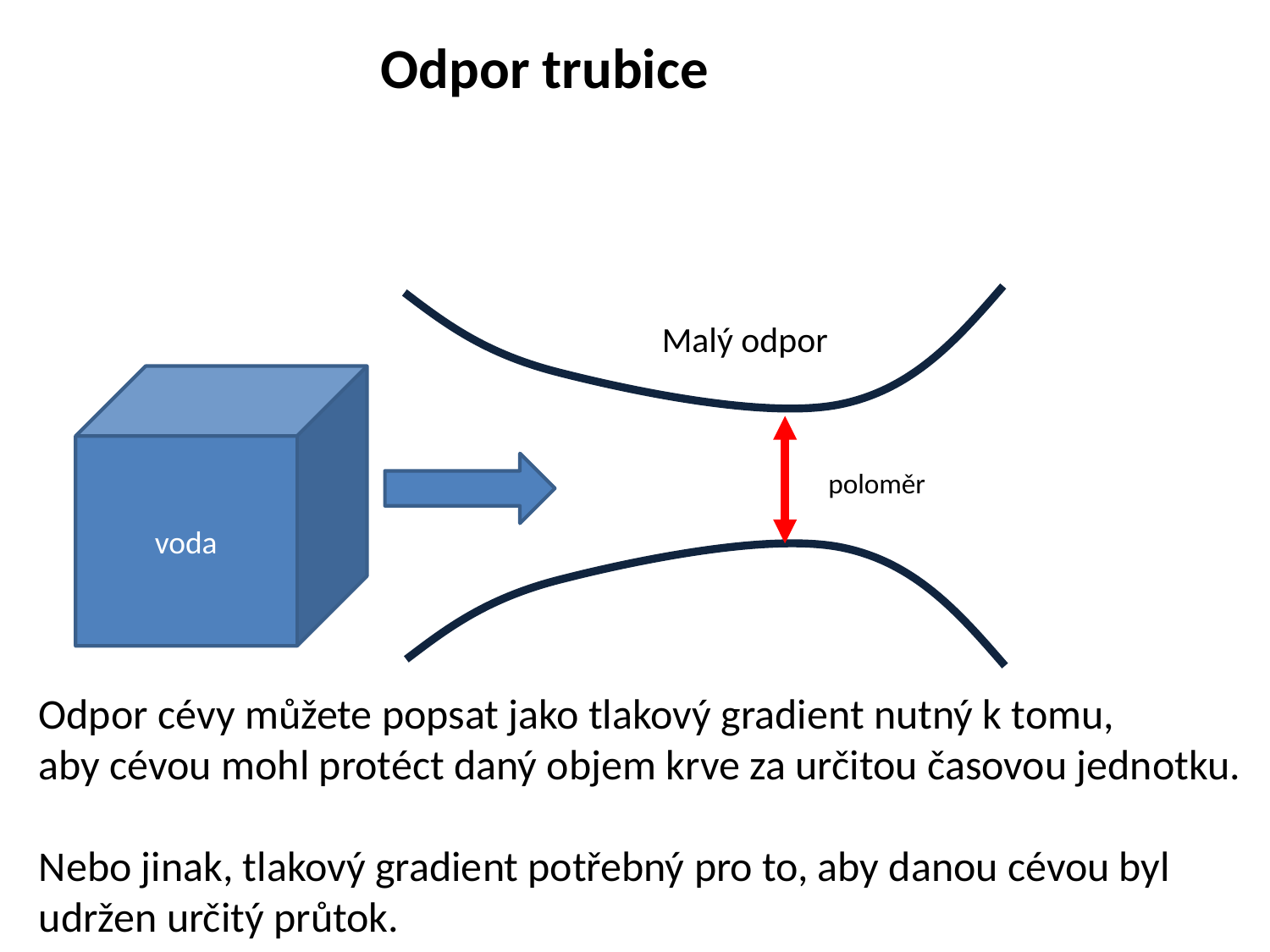

Odpor trubice

Malý odpor
voda

poloměr

Odpor cévy můžete popsat jako tlakový gradient nutný k tomu,
aby cévou mohl protéct daný objem krve za určitou časovou jednotku.
Nebo jinak, tlakový gradient potřebný pro to, aby danou cévou byl udržen určitý průtok.